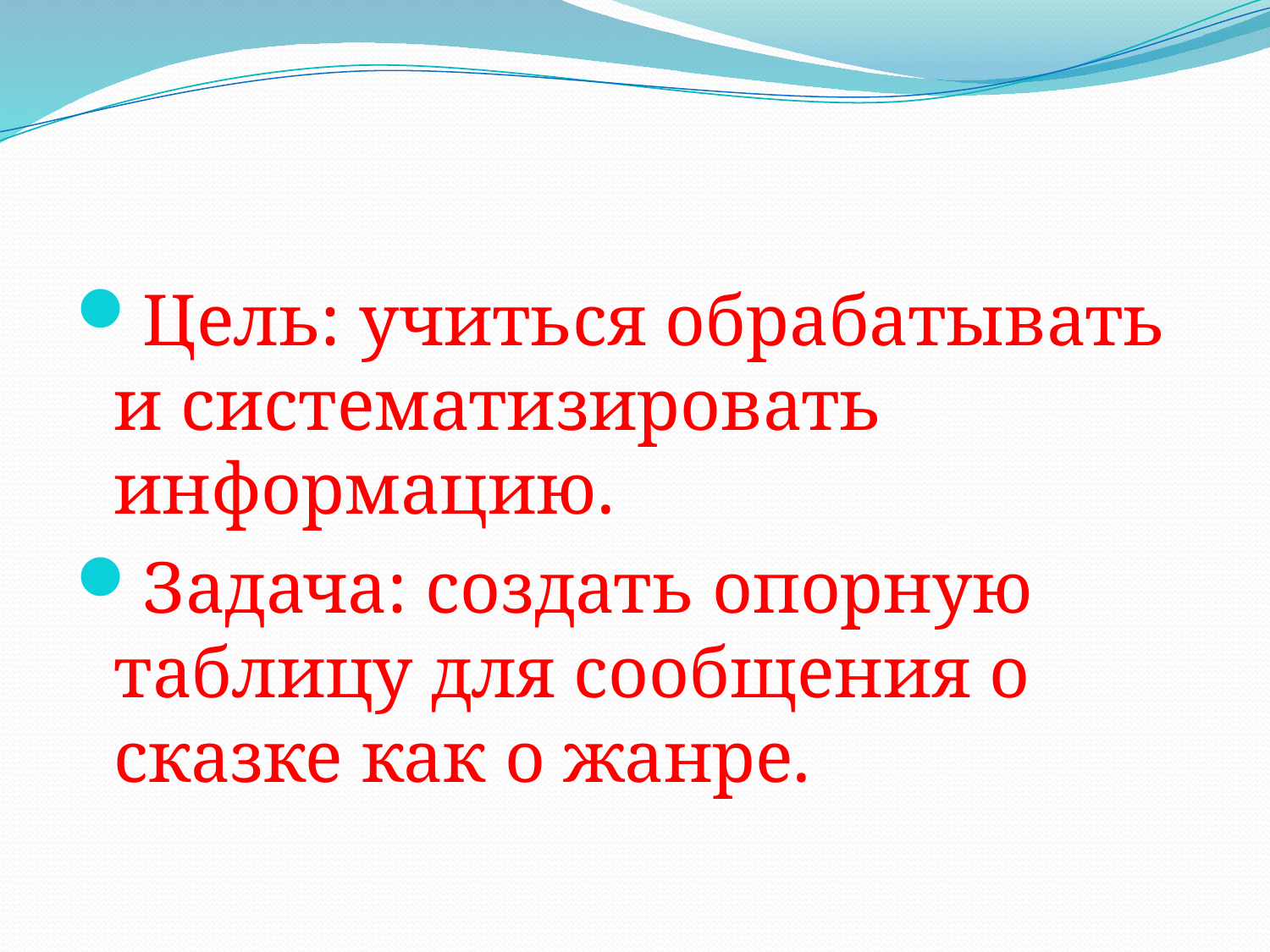

Цель: учиться обрабатывать и систематизировать информацию.
Задача: создать опорную таблицу для сообщения о сказке как о жанре.